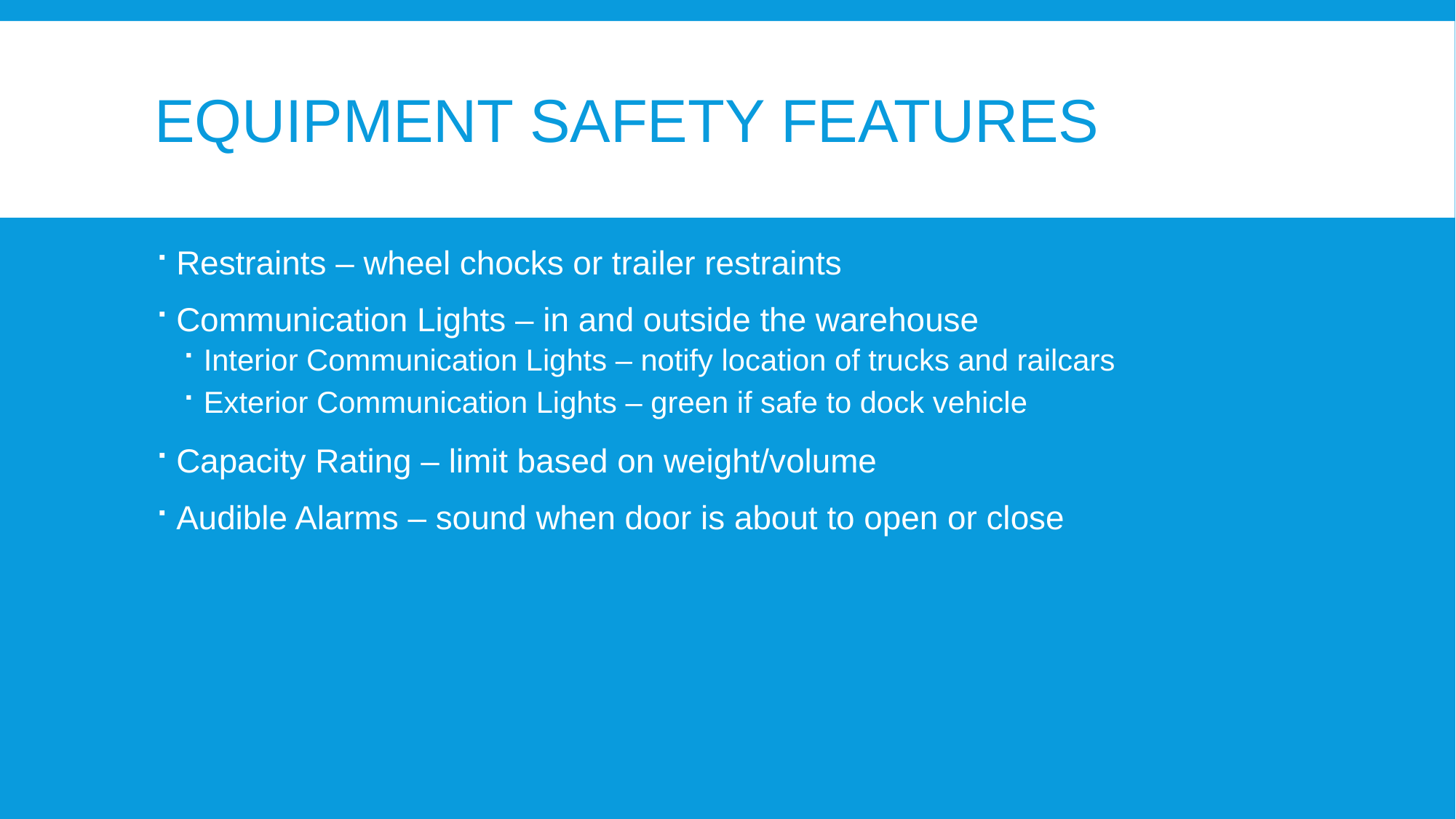

# Equipment safety features
Restraints – wheel chocks or trailer restraints
Communication Lights – in and outside the warehouse
Interior Communication Lights – notify location of trucks and railcars
Exterior Communication Lights – green if safe to dock vehicle
Capacity Rating – limit based on weight/volume
Audible Alarms – sound when door is about to open or close